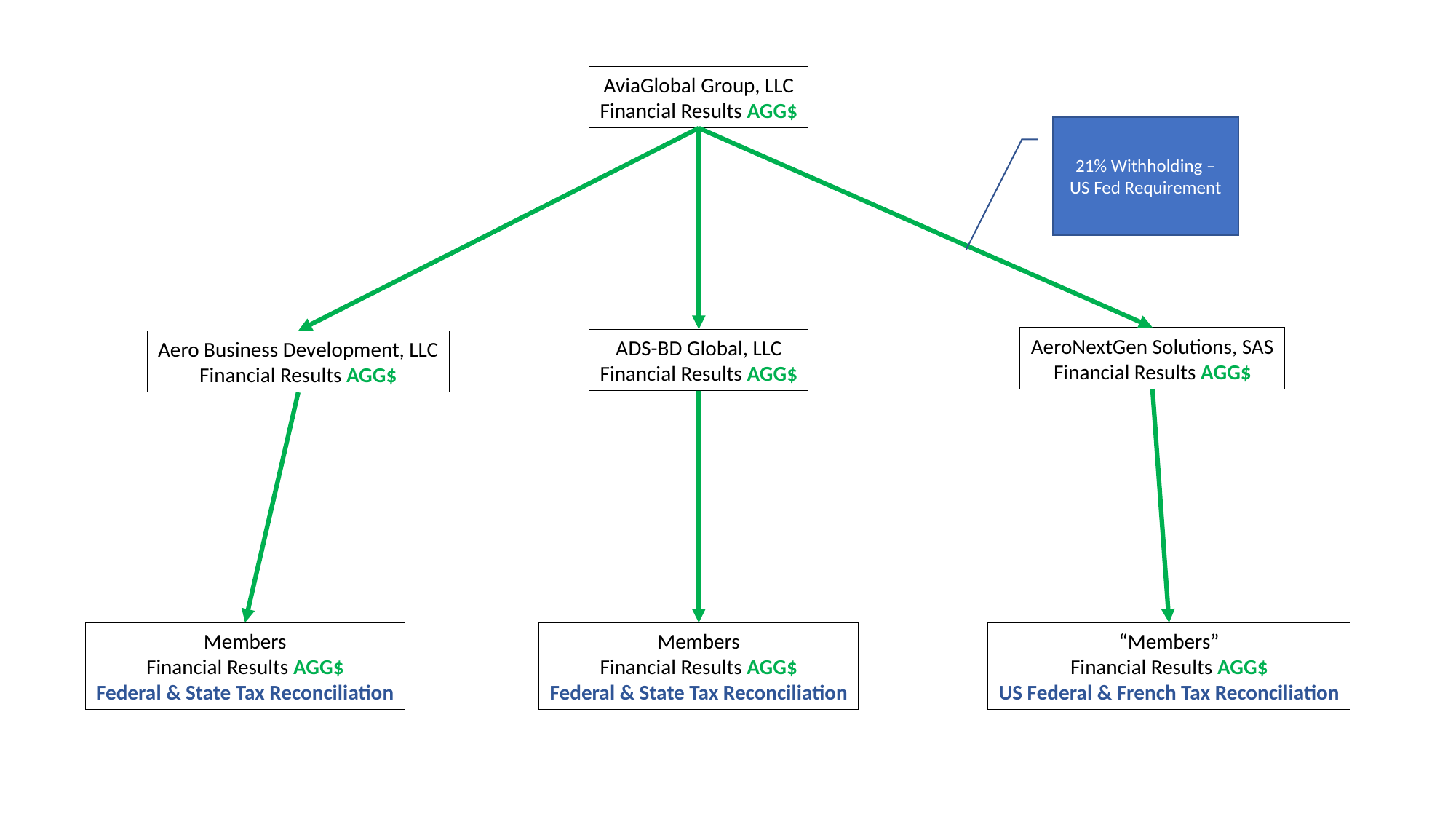

AviaGlobal Group, LLC
Financial Results AGG$
21% Withholding – US Fed Requirement
AeroNextGen Solutions, SAS
Financial Results AGG$
ADS-BD Global, LLC
Financial Results AGG$
Aero Business Development, LLC
Financial Results AGG$
Members
Financial Results AGG$
Federal & State Tax Reconciliation
Members
Financial Results AGG$
Federal & State Tax Reconciliation
“Members”
Financial Results AGG$
US Federal & French Tax Reconciliation